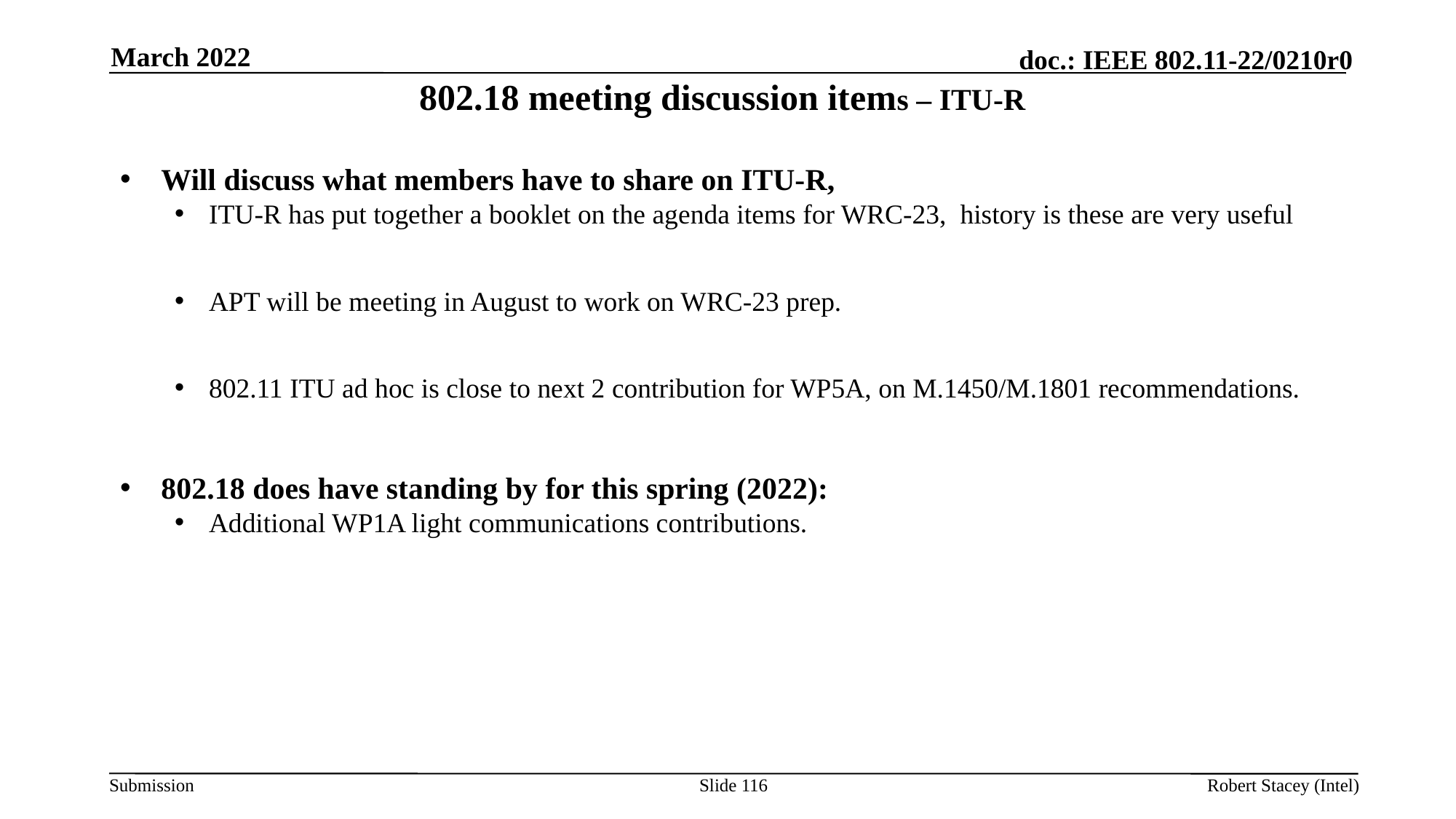

March 2022
# 802.18 meeting discussion items – ITU-R

Will discuss what members have to share on ITU-R,
ITU-R has put together a booklet on the agenda items for WRC-23,  history is these are very useful

APT will be meeting in August to work on WRC-23 prep.

802.11 ITU ad hoc is close to next 2 contribution for WP5A, on M.1450/M.1801 recommendations.

802.18 does have standing by for this spring (2022):
Additional WP1A light communications contributions.
Slide 116
Robert Stacey (Intel)